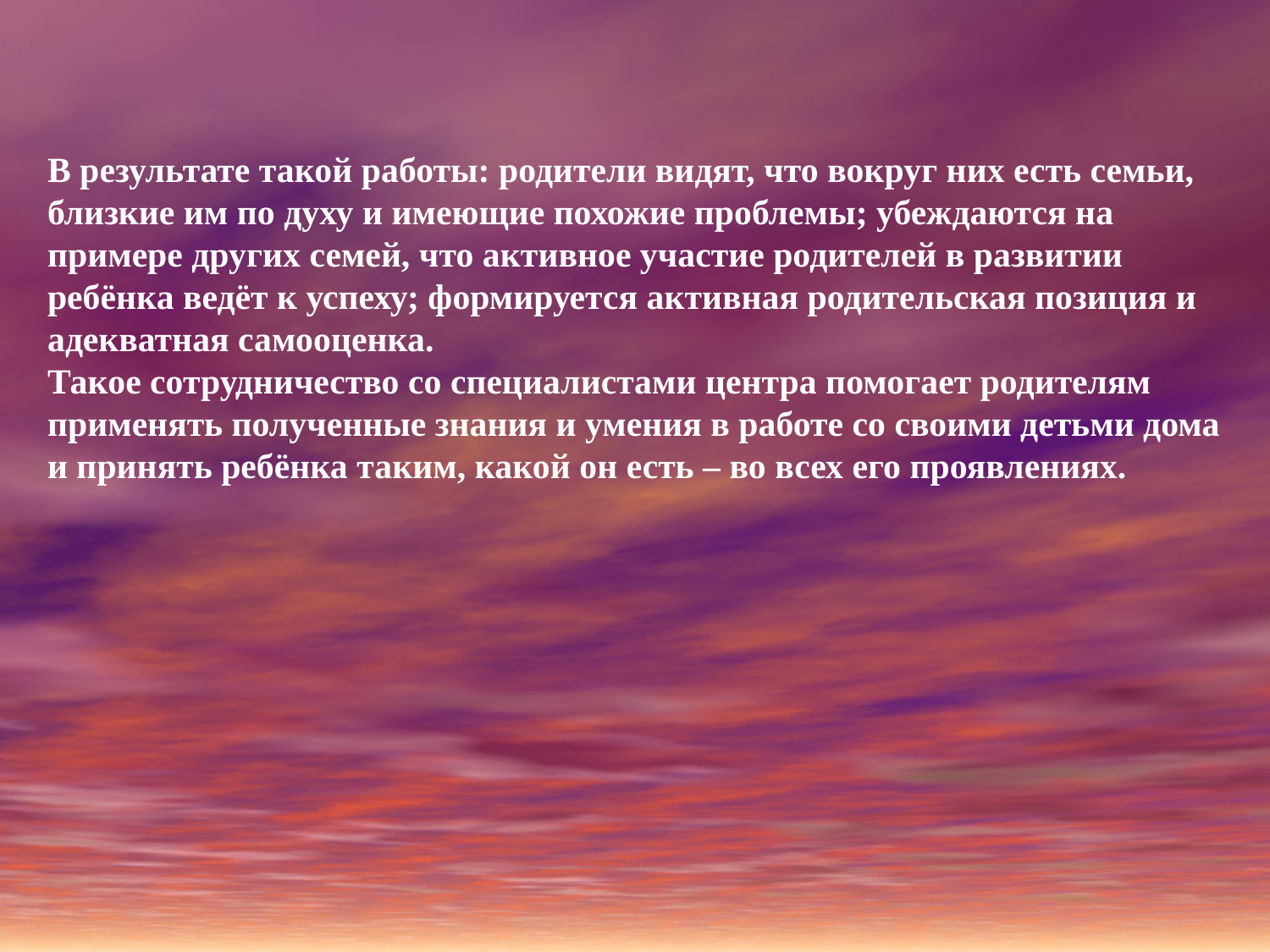

В результате такой работы: родители видят, что вокруг них есть семьи, близкие им по духу и имеющие похожие проблемы; убеждаются на примере других семей, что активное участие родителей в развитии ребёнка ведёт к успеху; формируется активная родительская позиция и адекватная самооценка.
Такое сотрудничество со специалистами центра помогает родителям применять полученные знания и умения в работе со своими детьми дома и принять ребёнка таким, какой он есть – во всех его проявлениях.